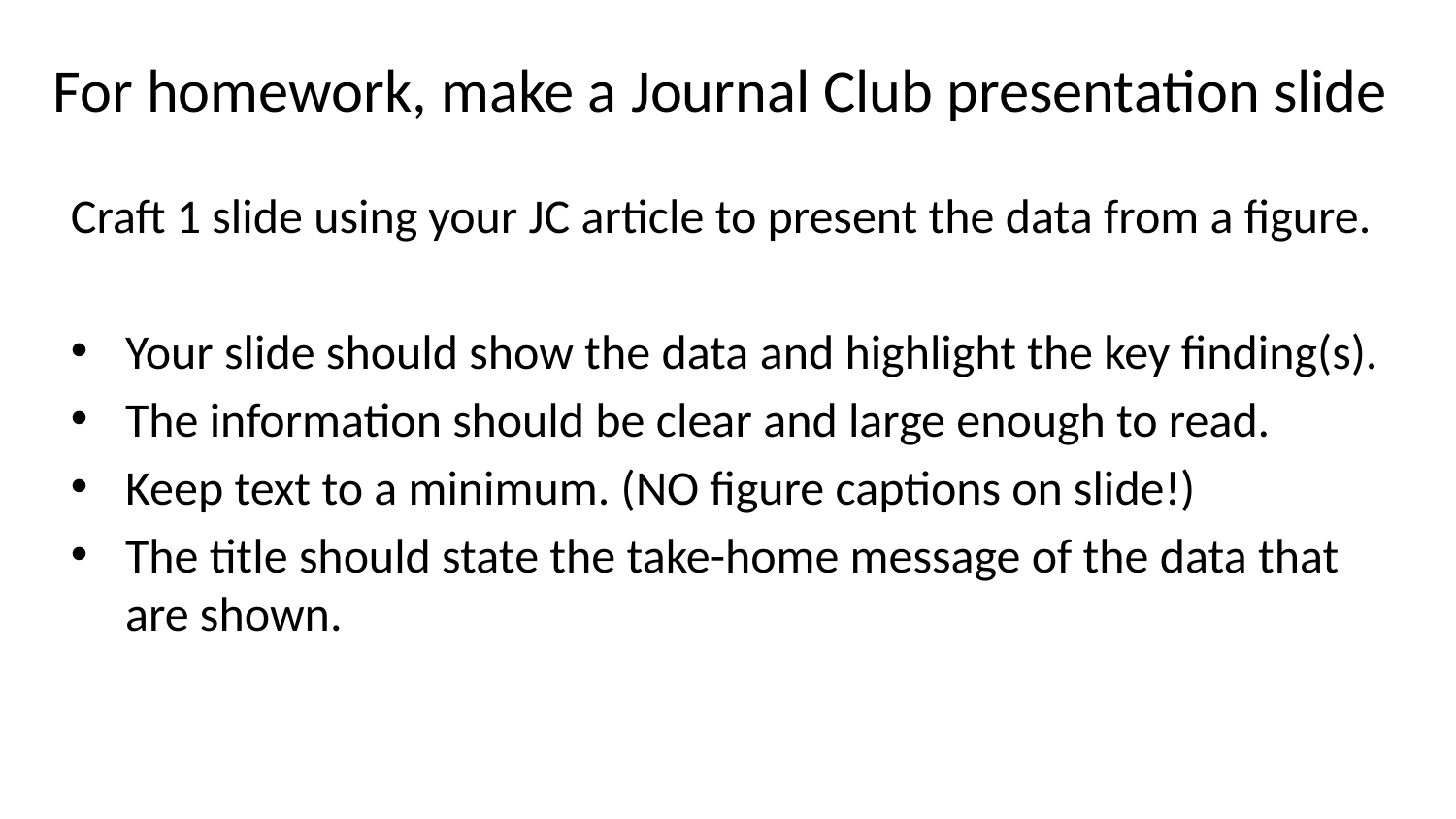

# For homework, make a Journal Club presentation slide
Craft 1 slide using your JC article to present the data from a figure.

Your slide should show the data and highlight the key finding(s).
The information should be clear and large enough to read.
Keep text to a minimum. (NO figure captions on slide!)
The title should state the take-home message of the data that are shown.